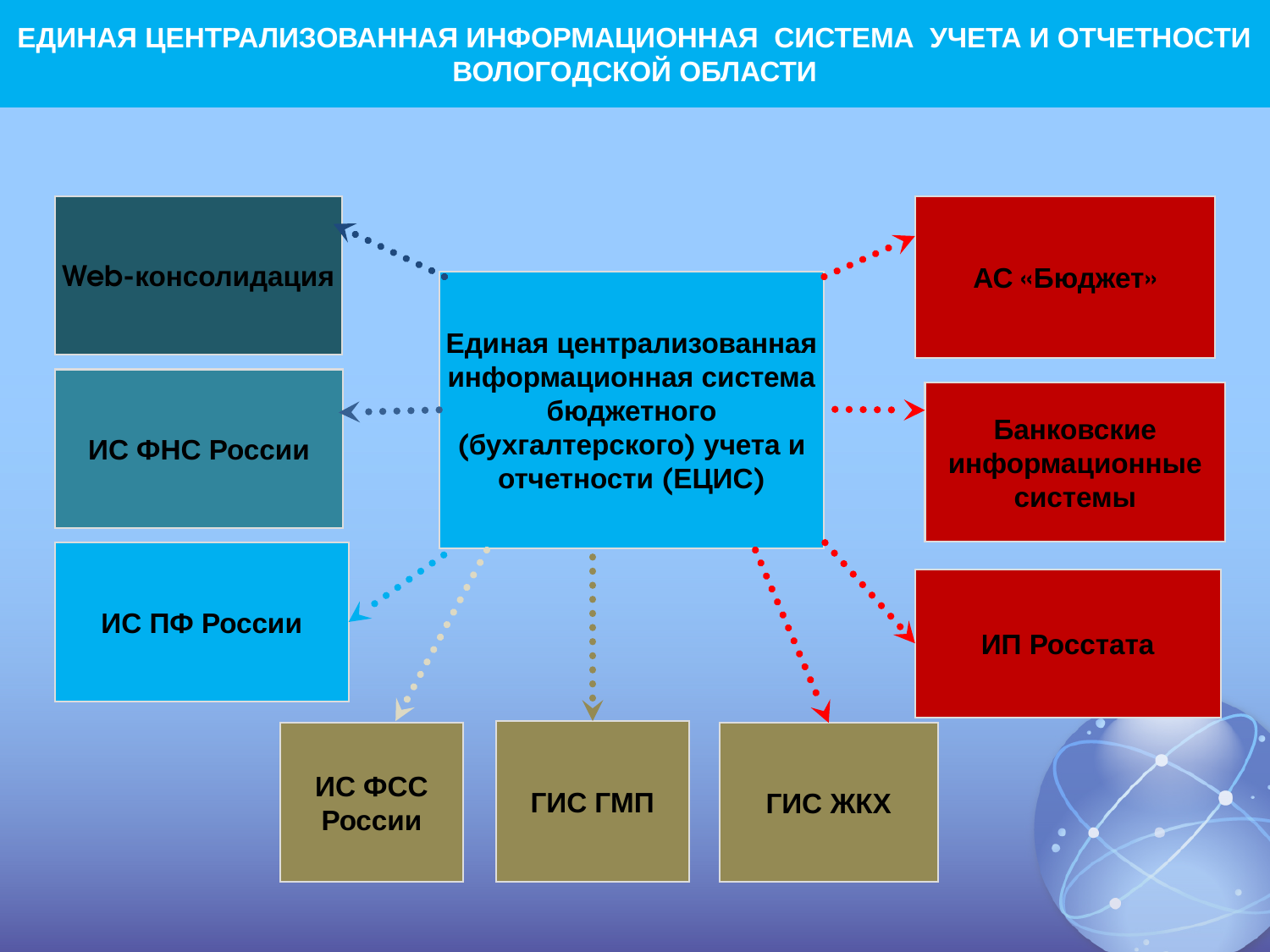

ЕДИНАЯ ЦЕНТРАЛИЗОВАННАЯ ИНФОРМАЦИОННАЯ  СИСТЕМА  УЧЕТА И ОТЧЕТНОСТИ ВОЛОГОДСКОЙ ОБЛАСТИ

Web-консолидация
АС «Бюджет»
Единая централизованная информационная система бюджетного (бухгалтерского) учета и отчетности (ЕЦИС)
ИС ФНС России
Банковские информационные системы
ИС ПФ России
ИП Росстата
ГИС ГМП
ИС ФСС России
ГИС ЖКХ